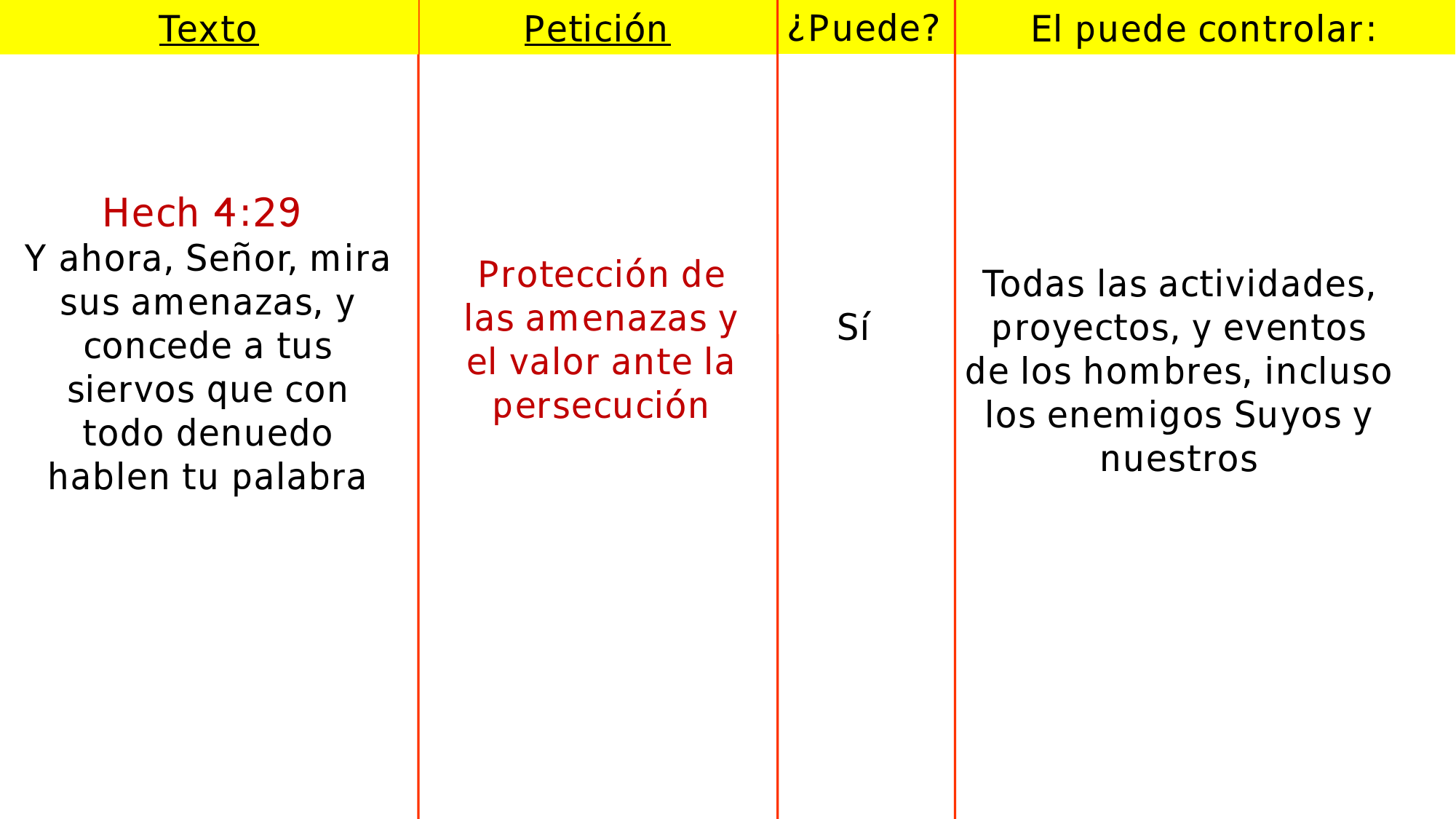

Texto
Petición

El puede controlar:

¿Puede?
Hech 4:29
Y ahora, Señor, mira sus amenazas, y concede a tus siervos que con todo denuedo hablen tu palabra
Protección de las amenazas y el valor ante la persecución
Todas las actividades, proyectos, y eventos de los hombres, incluso los enemigos Suyos y nuestros
Sí